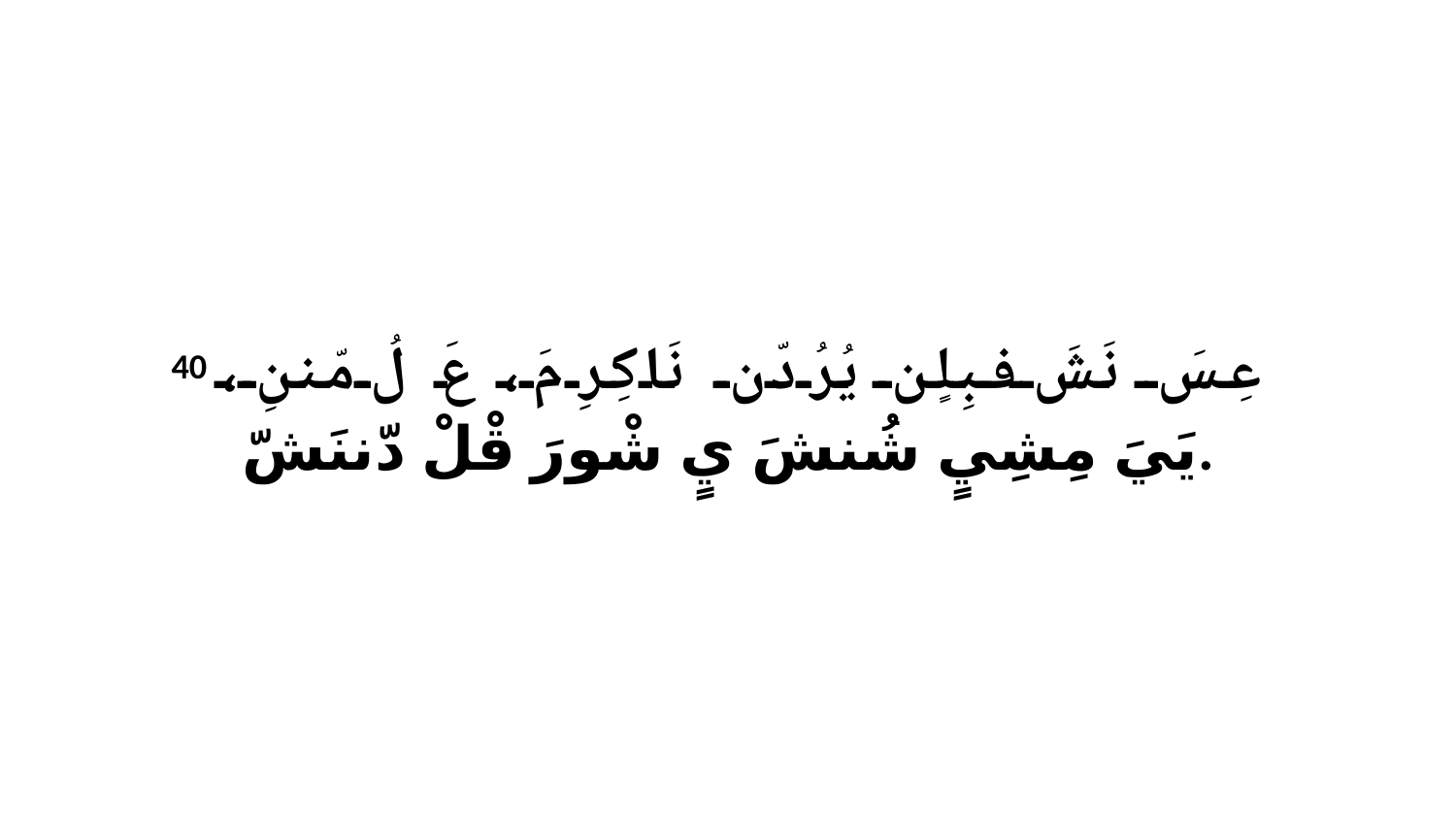

40 عِسَ نَشَ فبِلٍن يُرُدّن نَاكِرِ مَ، عَ لُ مّننِ، يَيَ مِشِيٍ شُنشَ يٍ شْورَ قْلْ دّننَشّ.